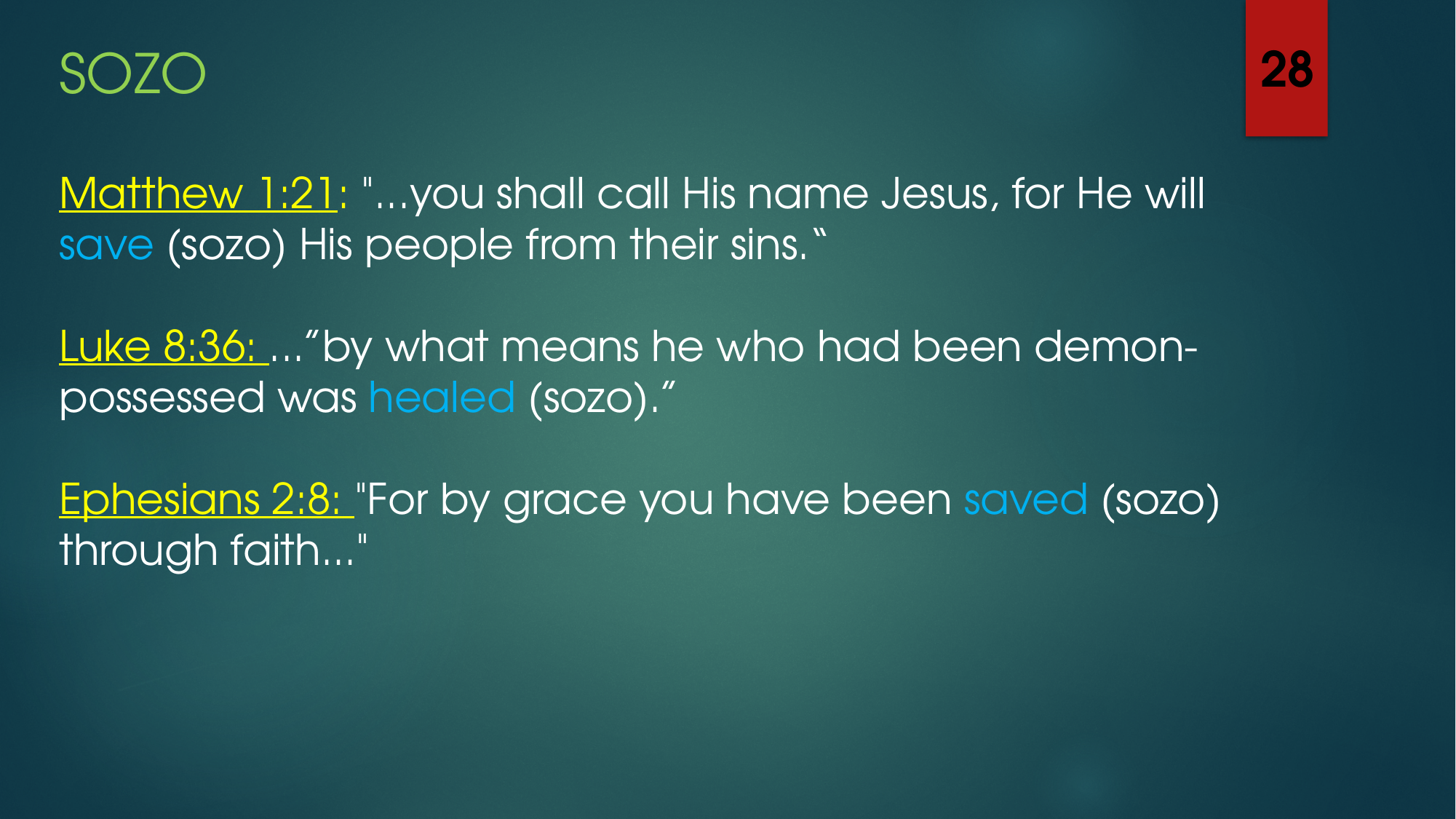

sozo
28
Matthew 1:21: "...you shall call His name Jesus, for He will save (sozo) His people from their sins.“

Luke 8:36: ...”by what means he who had been demon-possessed was healed (sozo).”

Ephesians 2:8: "For by grace you have been saved (sozo) through faith..."